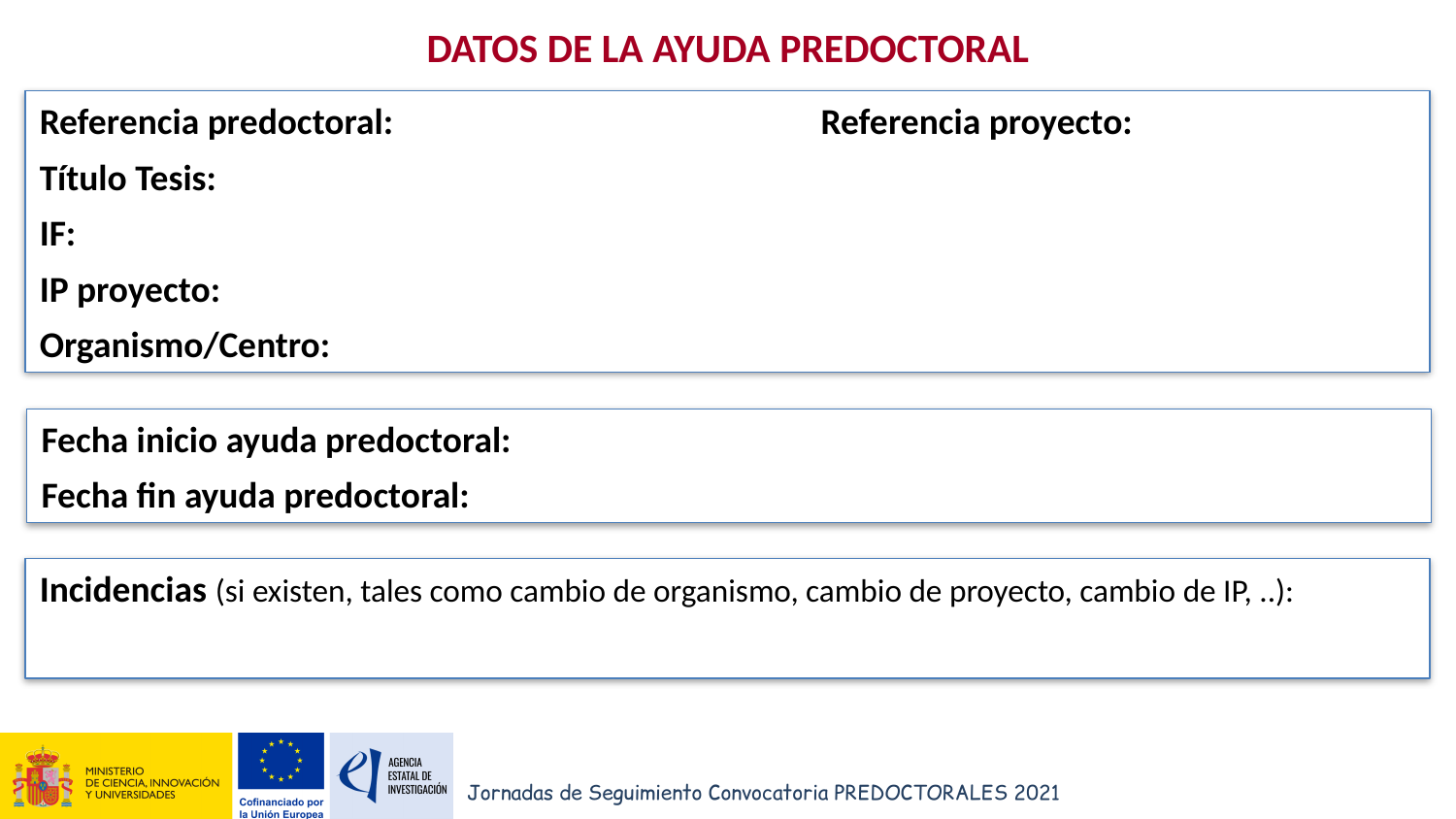

DATOS DE LA AYUDA PREDOCTORAL
Referencia predoctoral:                                                    Referencia proyecto:
Título Tesis:
IF:
IP proyecto:
Organismo/Centro:
Fecha inicio ayuda predoctoral:
Fecha fin ayuda predoctoral:
Incidencias (si existen, tales como cambio de organismo, cambio de proyecto, cambio de IP, ..):